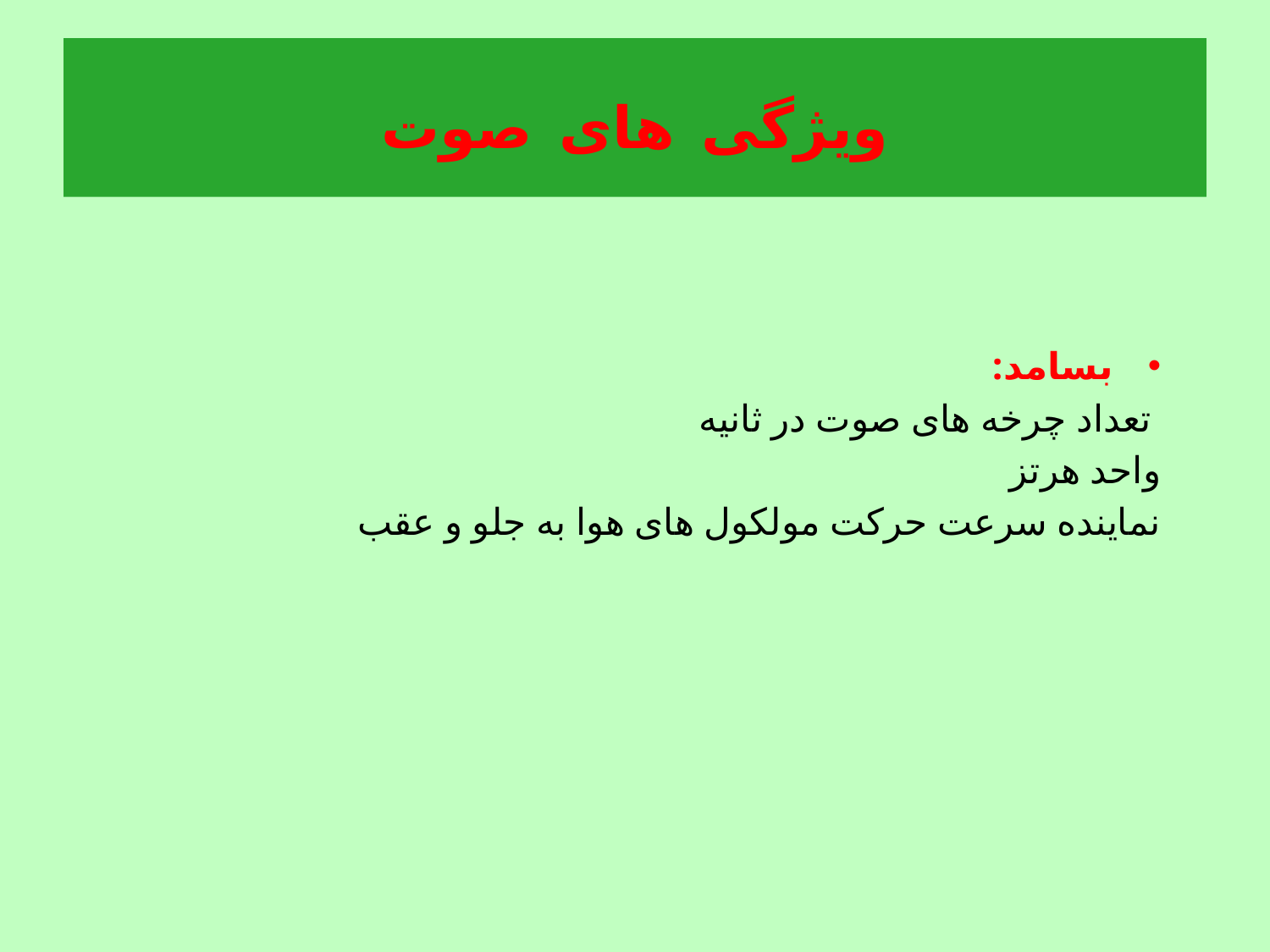

# ویژگی های صوت
بسامد:
 تعداد چرخه های صوت در ثانیه
واحد هرتز
نماینده سرعت حرکت مولکول های هوا به جلو و عقب